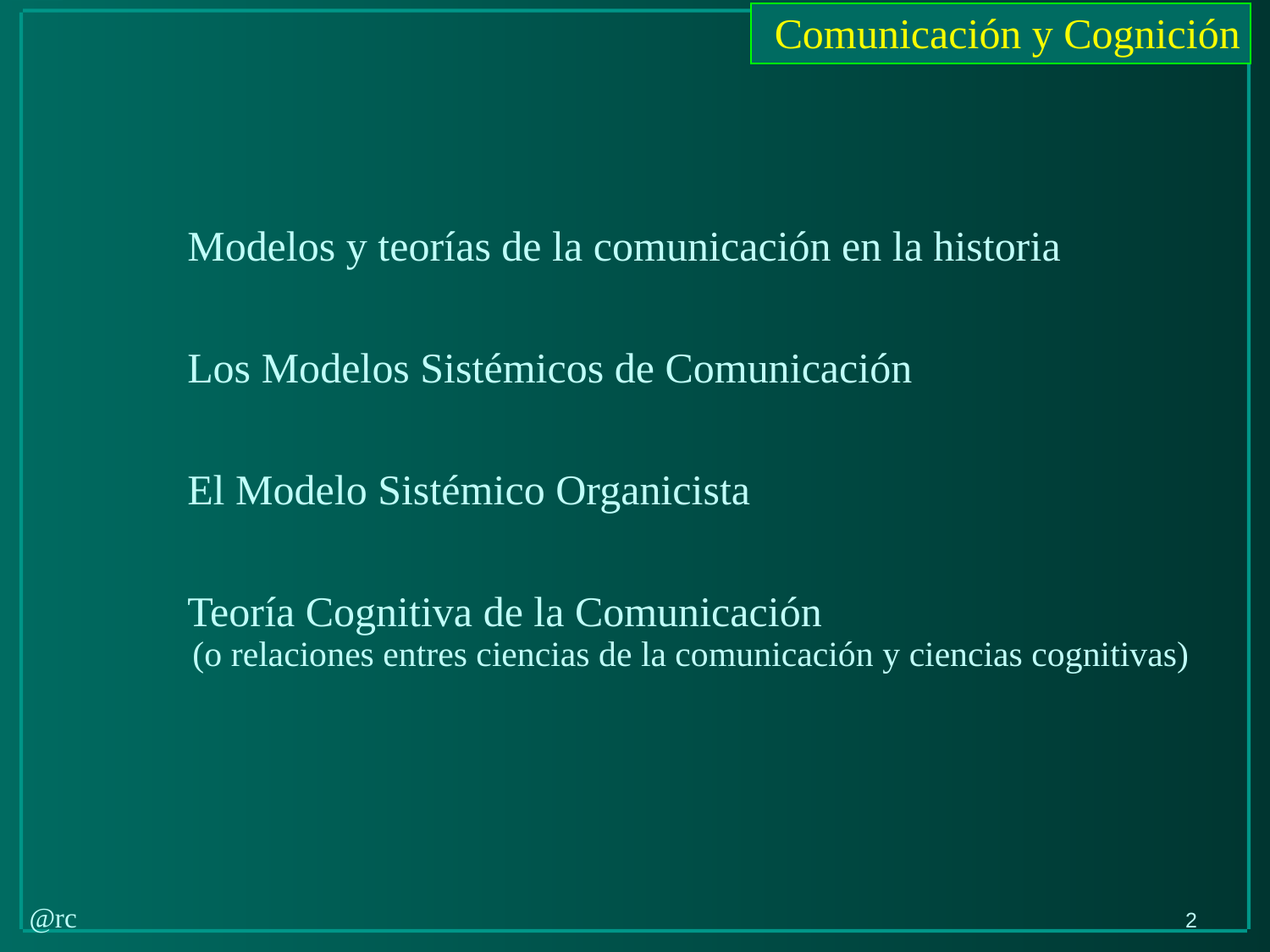

Modelos y teorías de la comunicación en la historia

Los Modelos Sistémicos de Comunicación

El Modelo Sistémico Organicista

Teoría Cognitiva de la Comunicación
     (o relaciones entres ciencias de la comunicación y ciencias cognitivas)